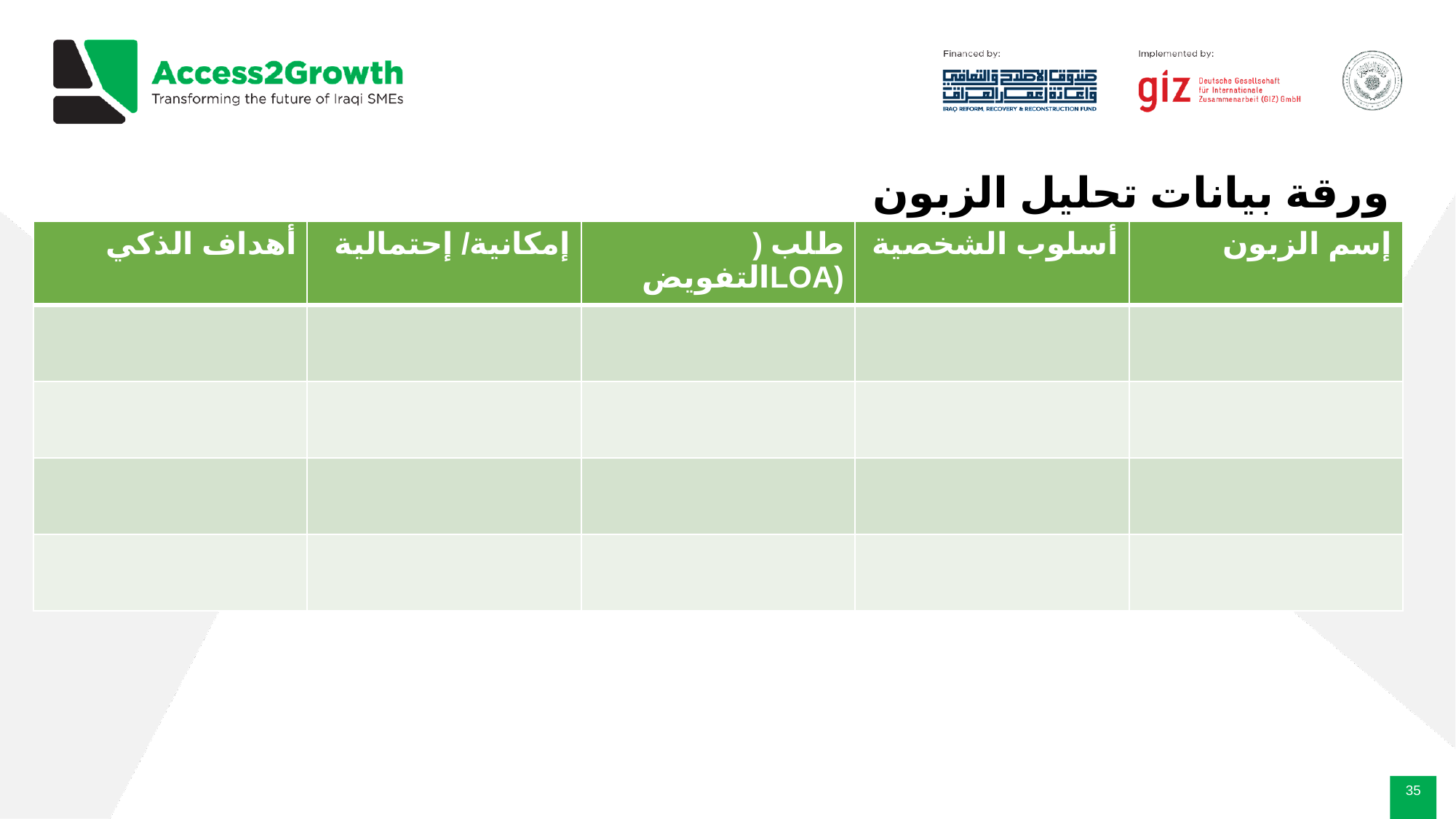

# ورقة بيانات تحليل الزبون
| أهداف الذكي | إمكانية/ إحتمالية | ) طلب التفويضLOA) | أسلوب الشخصية | إسم الزبون |
| --- | --- | --- | --- | --- |
|  |  |  |  |  |
|  |  |  |  |  |
|  |  |  |  |  |
|  |  |  |  |  |
35